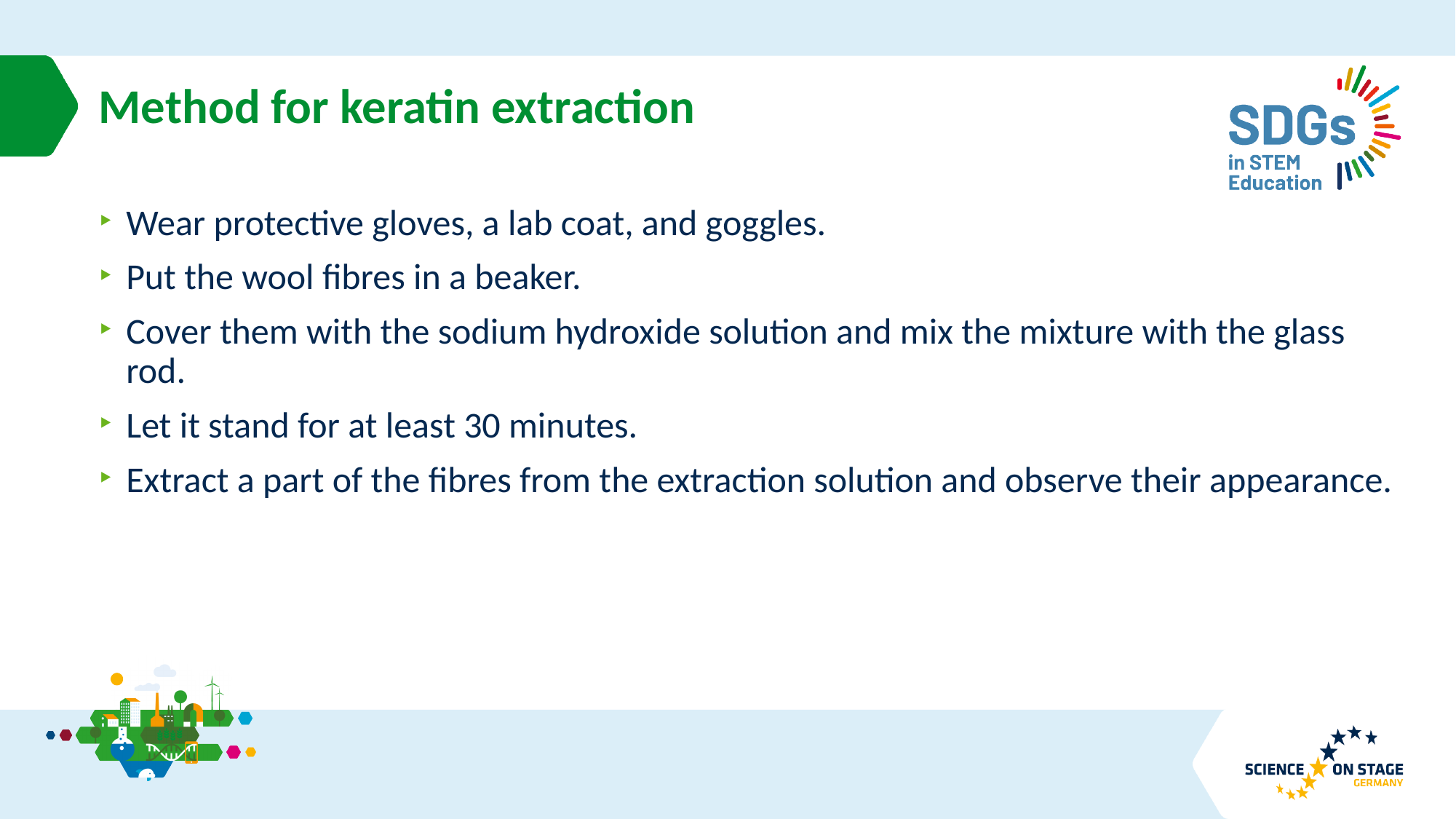

# Method for keratin extraction
Wear protective gloves, a lab coat, and goggles.
Put the wool fibres in a beaker.
Cover them with the sodium hydroxide solution and mix the mixture with the glass rod.
Let it stand for at least 30 minutes.
Extract a part of the fibres from the extraction solution and observe their appearance.